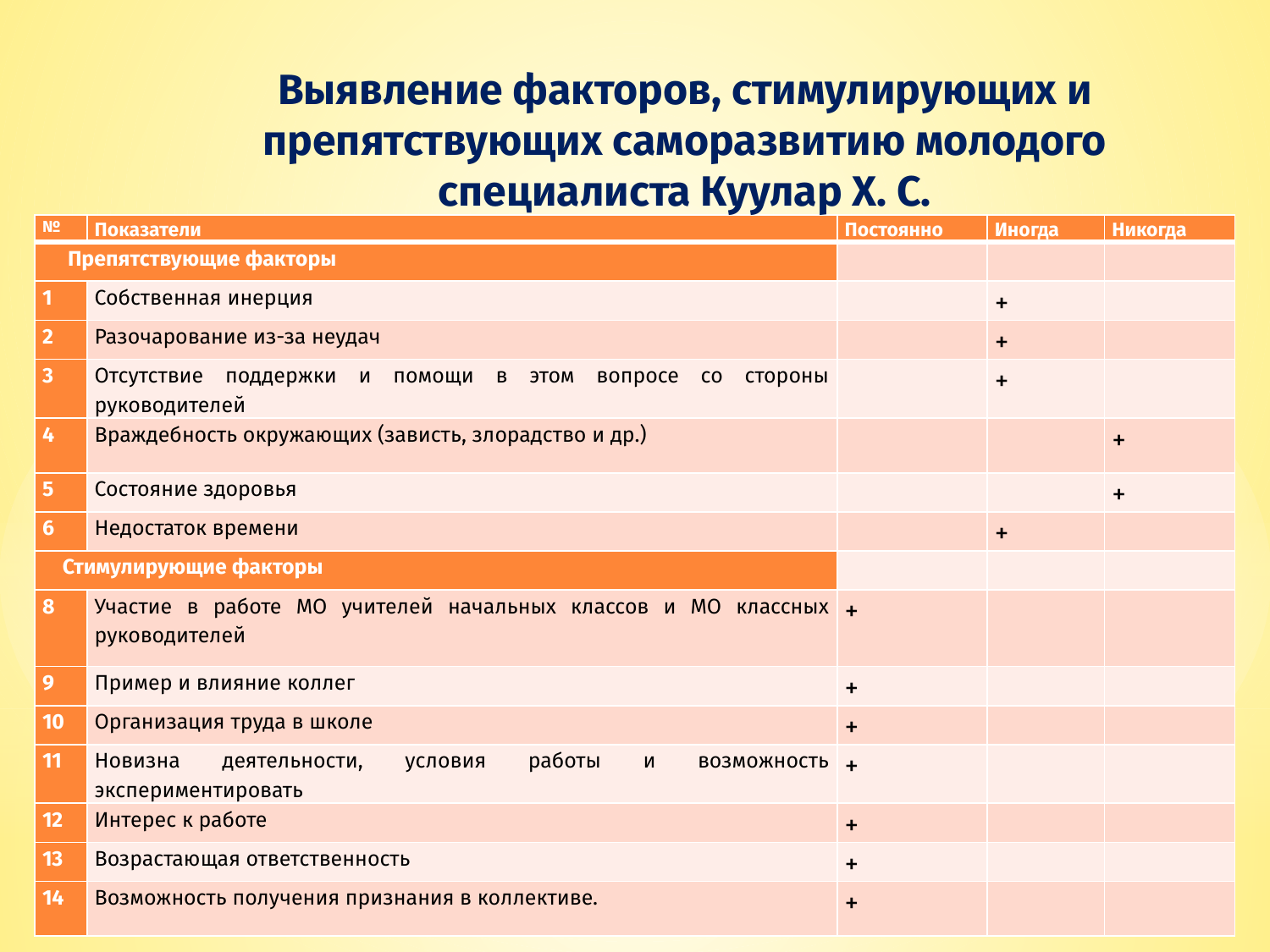

# Выявление факторов, стимулирующих и препятствующих саморазвитию молодого специалиста Куулар Х. С.
| № | Показатели | Постоянно | Иногда | Никогда |
| --- | --- | --- | --- | --- |
| Препятствующие факторы |  |  |  |  |
| 1 | Собственная инерция |  | + |  |
| 2 | Разочарование из-за неудач |  | + |  |
| 3 | Отсутствие поддержки и помощи в этом вопросе со стороны руководителей |  | + |  |
| 4 | Враждебность окружающих (зависть, злорадство и др.) |  |  | + |
| 5 | Состояние здоровья |  |  | + |
| 6 | Недостаток времени |  | + |  |
| Стимулирующие факторы |  |  |  |  |
| 8 | Участие в работе МО учителей начальных классов и МО классных руководителей | + |  |  |
| 9 | Пример и влияние коллег | + |  |  |
| 10 | Организация труда в школе | + |  |  |
| 11 | Новизна деятельности, условия работы и возможность экспериментировать | + |  |  |
| 12 | Интерес к работе | + |  |  |
| 13 | Возрастающая ответственность | + |  |  |
| 14 | Возможность получения признания в коллективе. | + |  |  |